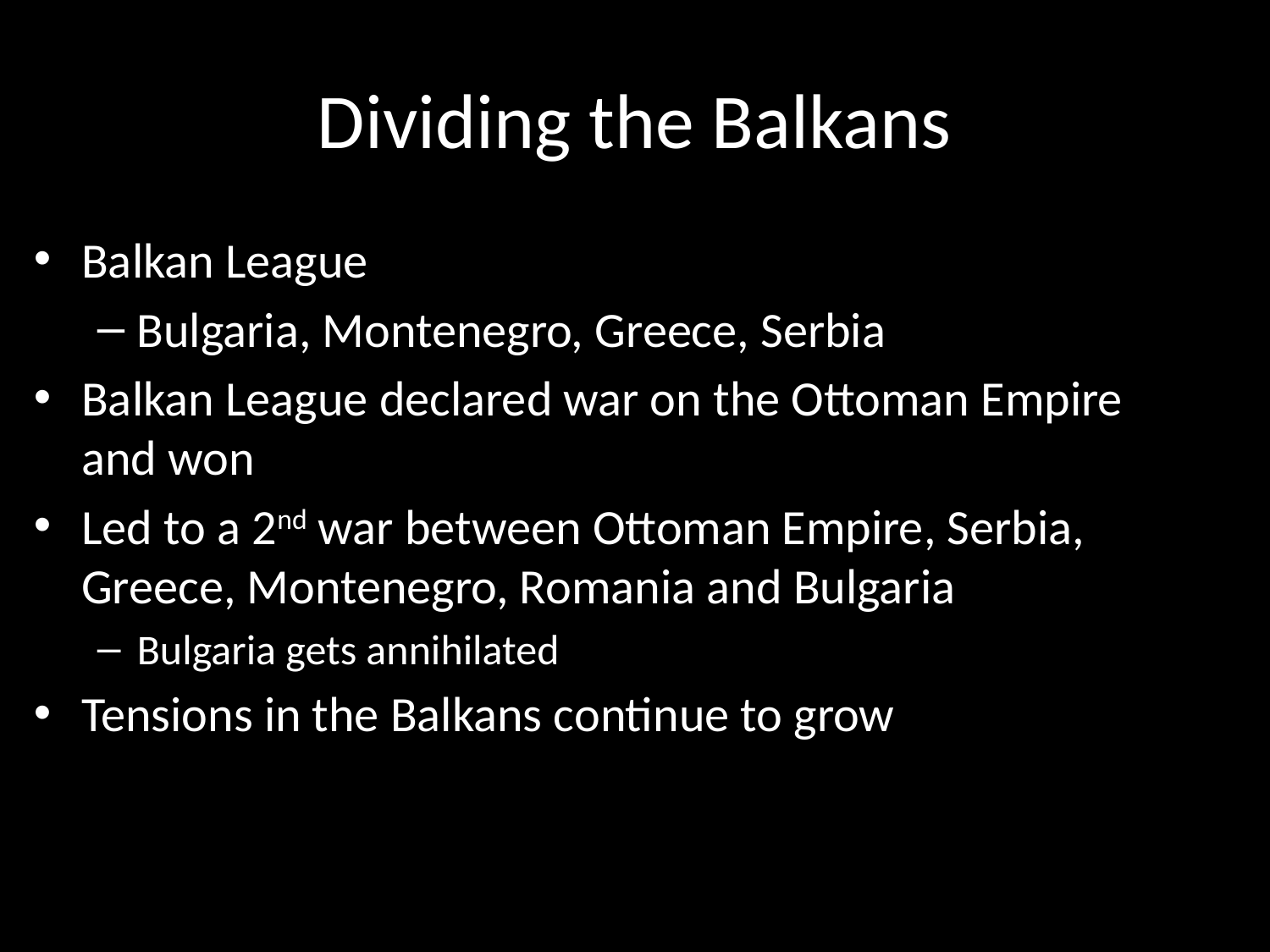

# Dividing the Balkans
Balkan League
Bulgaria, Montenegro, Greece, Serbia
Balkan League declared war on the Ottoman Empire and won
Led to a 2nd war between Ottoman Empire, Serbia, Greece, Montenegro, Romania and Bulgaria
Bulgaria gets annihilated
Tensions in the Balkans continue to grow